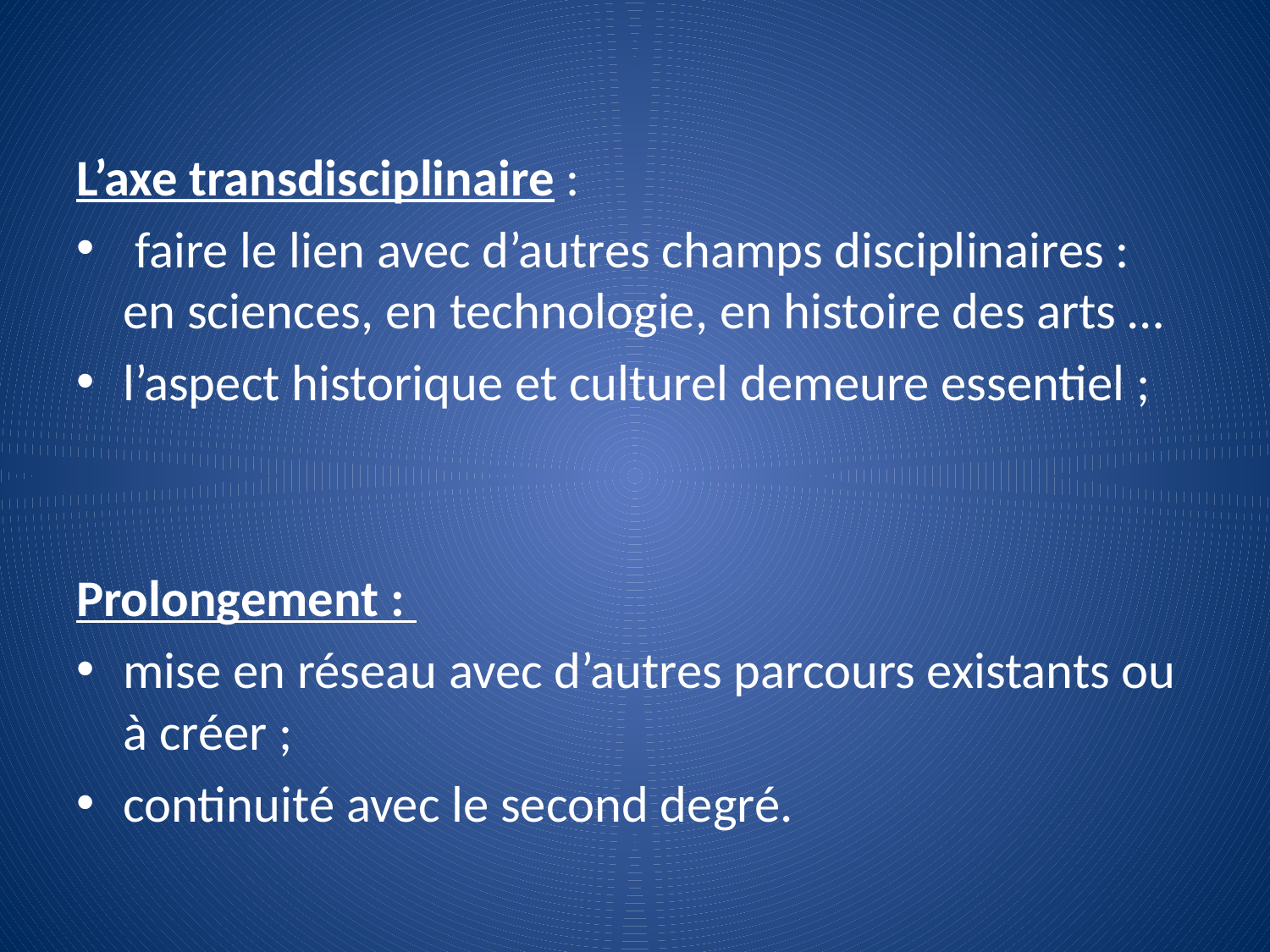

L’axe transdisciplinaire :
 faire le lien avec d’autres champs disciplinaires : en sciences, en technologie, en histoire des arts …
l’aspect historique et culturel demeure essentiel ;

Prolongement :
mise en réseau avec d’autres parcours existants ou à créer ;
continuité avec le second degré.